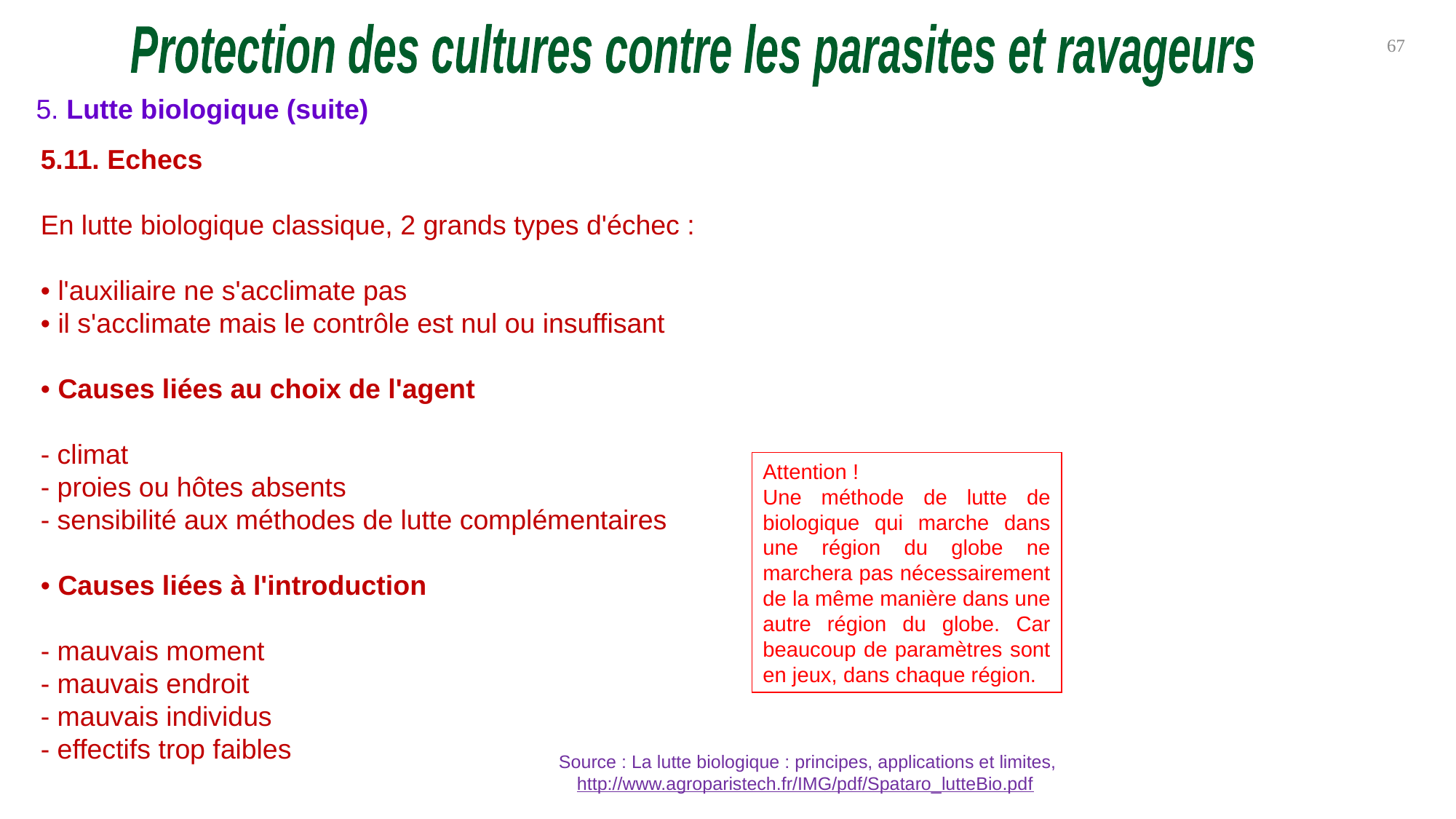

Protection des cultures contre les parasites et ravageurs
67
5. Lutte biologique (suite)
5.11. Echecs

En lutte biologique classique, 2 grands types d'échec :

• l'auxiliaire ne s'acclimate pas
• il s'acclimate mais le contrôle est nul ou insuffisant

• Causes liées au choix de l'agent

- climat
- proies ou hôtes absents
- sensibilité aux méthodes de lutte complémentaires

• Causes liées à l'introduction

- mauvais moment
- mauvais endroit
- mauvais individus
- effectifs trop faibles
Attention !
Une méthode de lutte de biologique qui marche dans une région du globe ne marchera pas nécessairement de la même manière dans une autre région du globe. Car beaucoup de paramètres sont en jeux, dans chaque région.
Source : La lutte biologique : principes, applications et limites,
http://www.agroparistech.fr/IMG/pdf/Spataro_lutteBio.pdf